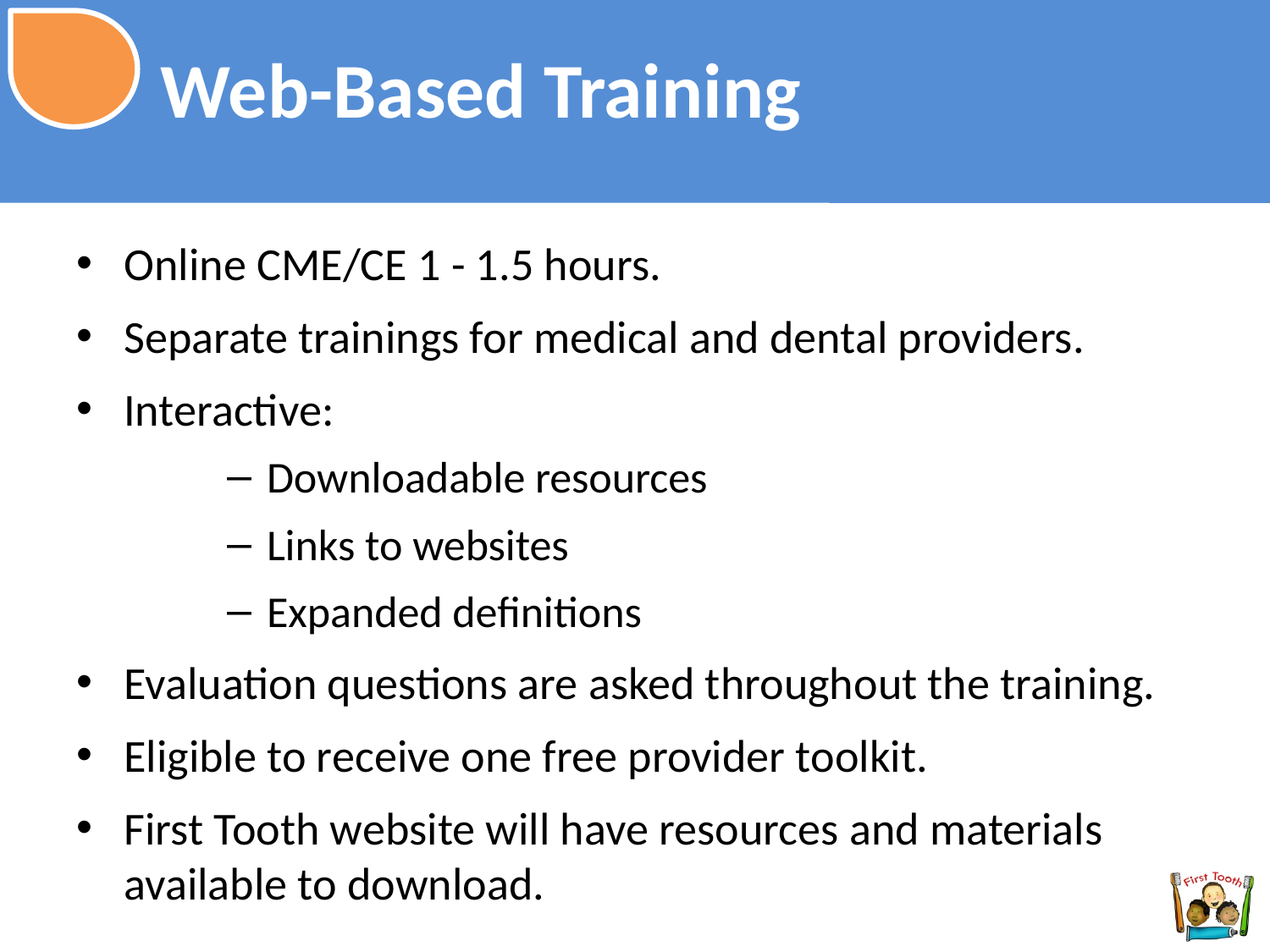

# Web-Based Training
Online CME/CE 1 - 1.5 hours.
Separate trainings for medical and dental providers.
Interactive:
Downloadable resources
Links to websites
Expanded definitions
Evaluation questions are asked throughout the training.
Eligible to receive one free provider toolkit.
First Tooth website will have resources and materials available to download.